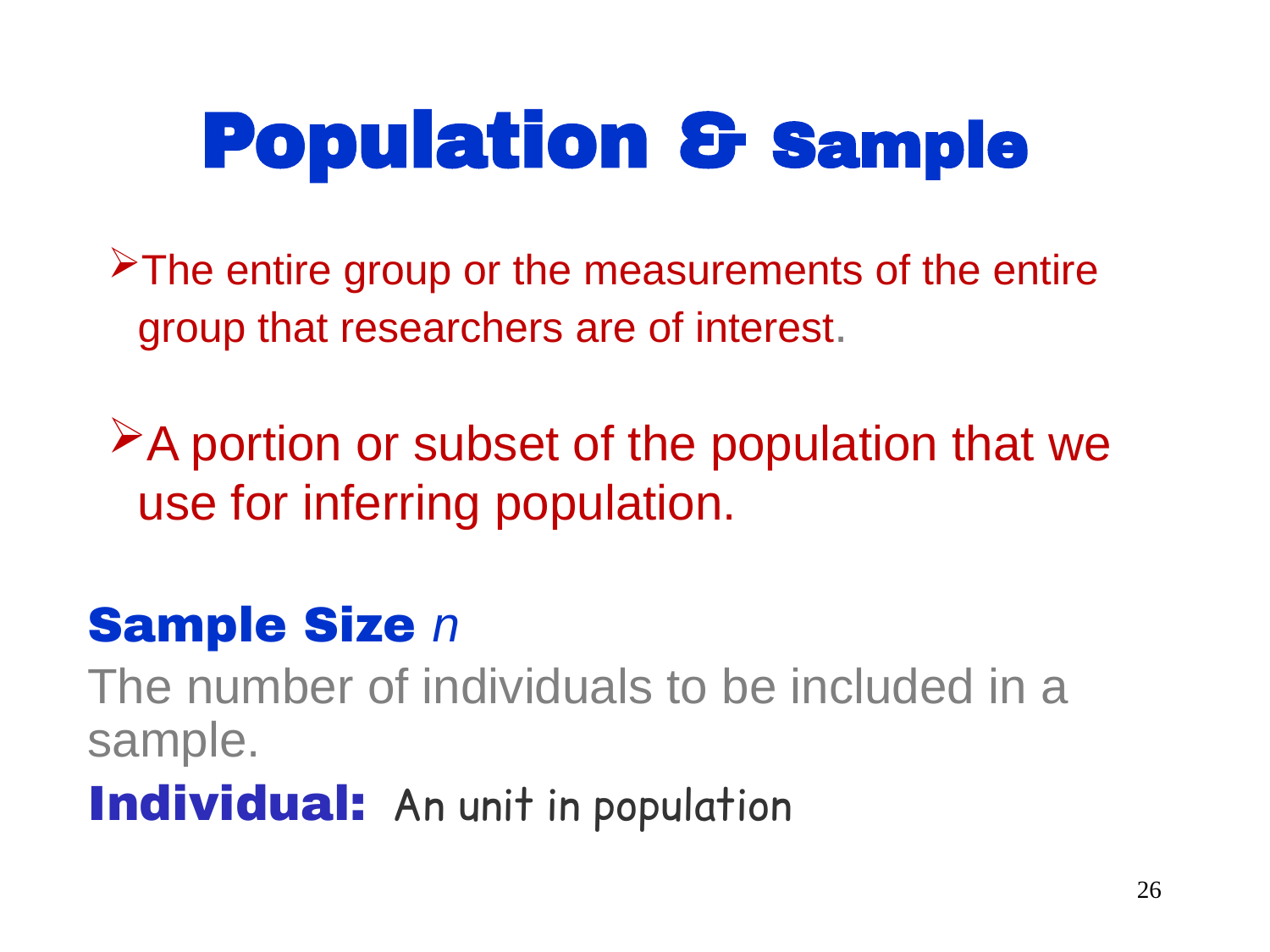

# Population & Sample
The entire group or the measurements of the entire group that researchers are of interest.

A portion or subset of the population that we use for inferring population.

Sample Size n
The number of individuals to be included in a sample.
Individual:  An unit in population

26